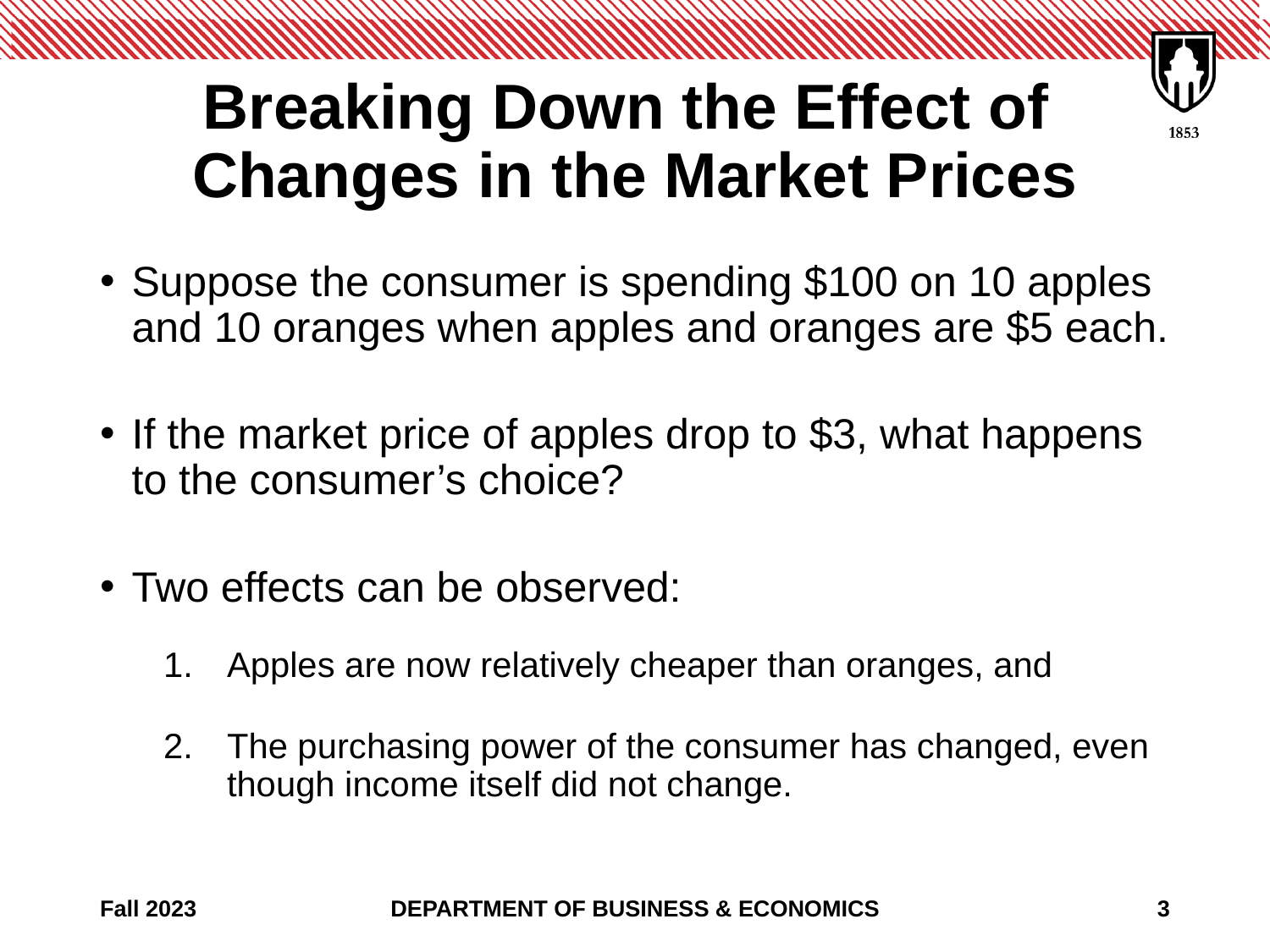

# Breaking Down the Effect of Changes in the Market Prices
Suppose the consumer is spending $100 on 10 apples and 10 oranges when apples and oranges are $5 each.

If the market price of apples drop to $3, what happens to the consumer’s choice?

Two effects can be observed:

Apples are now relatively cheaper than oranges, and

The purchasing power of the consumer has changed, even though income itself did not change.
Fall 2023
DEPARTMENT OF BUSINESS & ECONOMICS
3